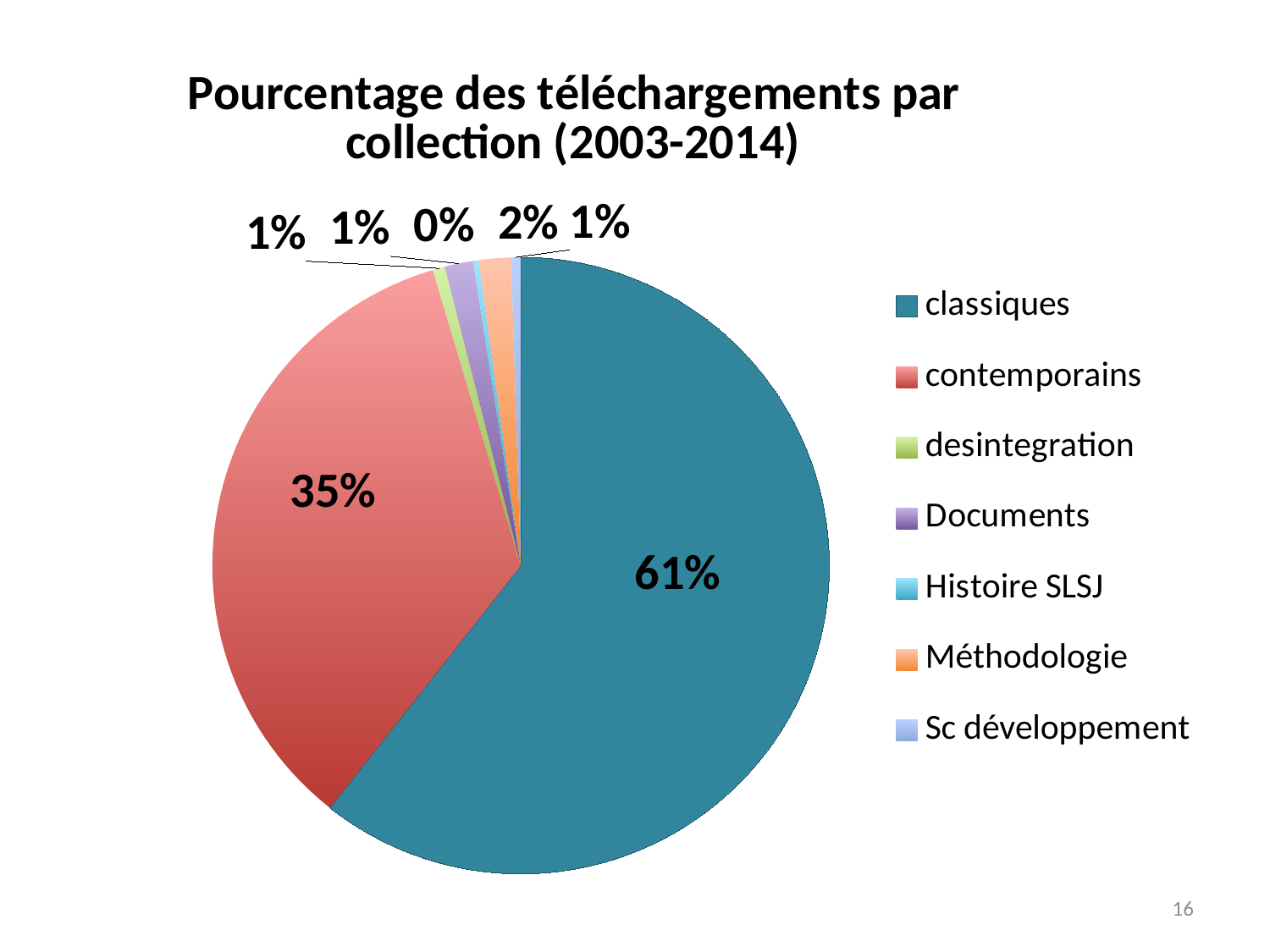

### Chart: Pourcentage des téléchargements par collection (2003-2014)

| Category |  |
|---|---|
| classiques | 23894271.0 |
| contemporains | 13710001.0 |
| desintegration | 250046.0 |
| Documents | 587774.0 |
| Histoire SLSJ | 115457.0 |
| Méthodologie | 663935.0 |
| Sc développement | 197337.0 |
16